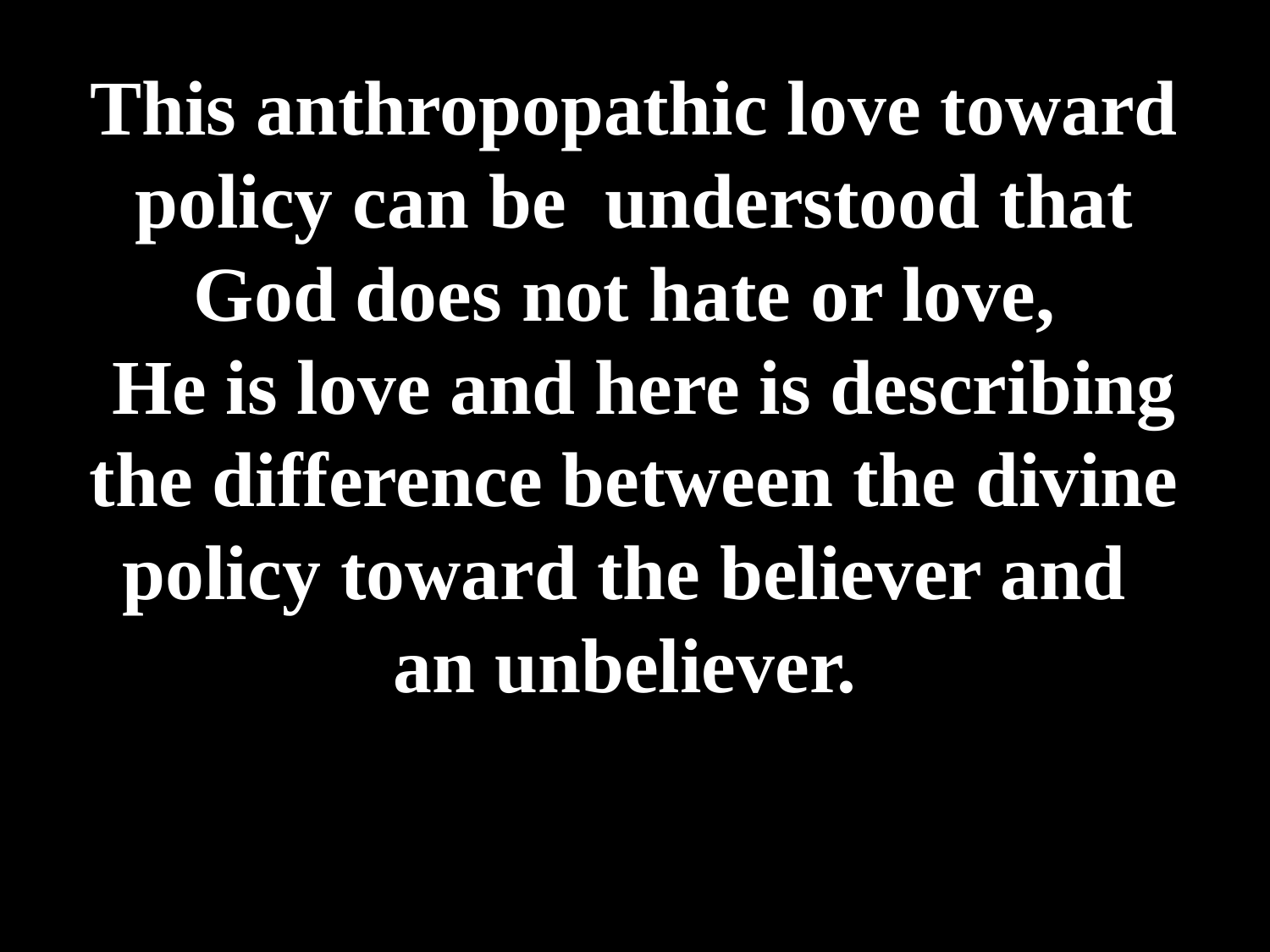

# This anthropopathic love toward policy can be  understood that God does not hate or love, He is love and here is describing the difference between the divine policy toward the believer and an unbeliever.